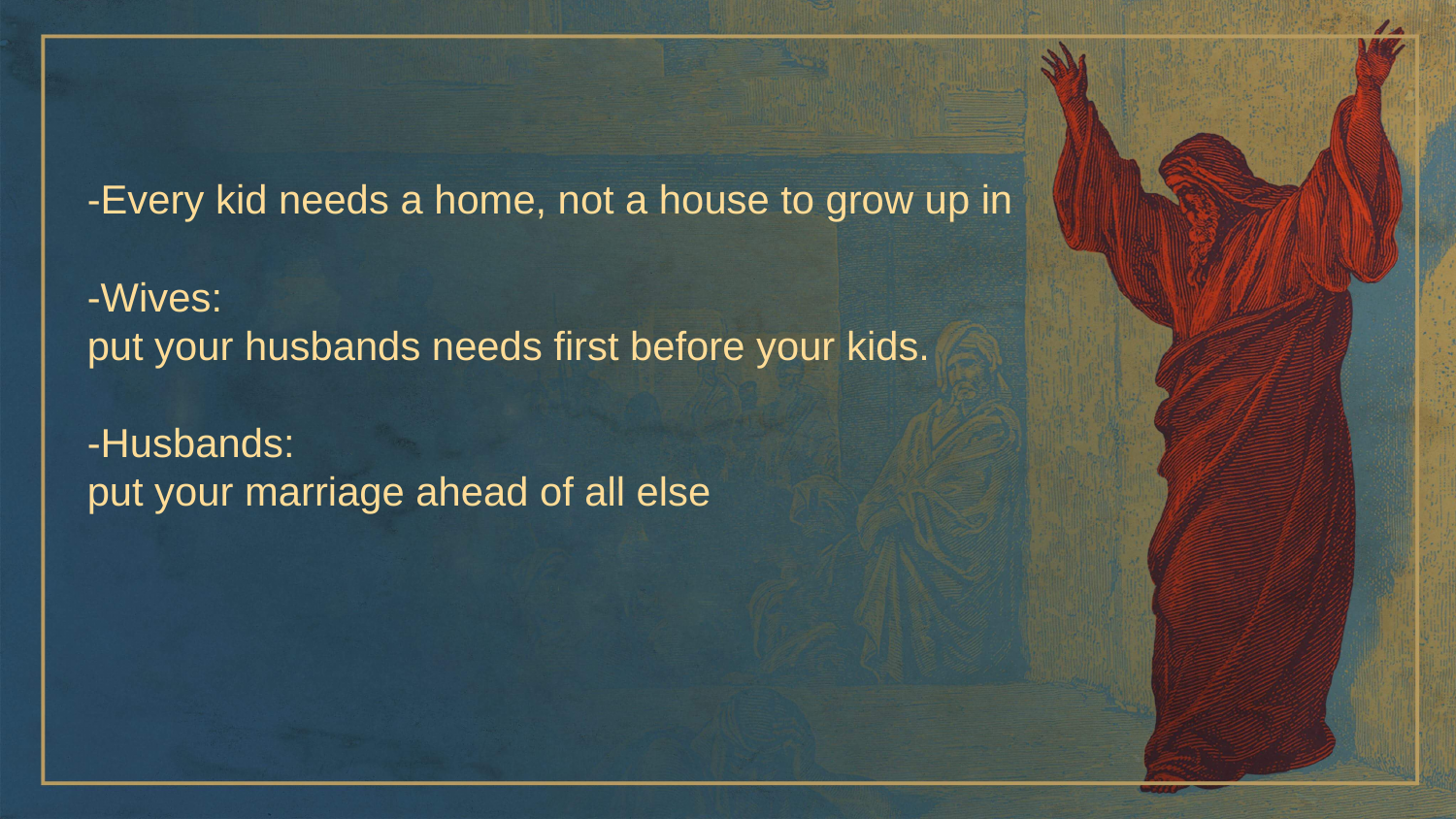

-Every kid needs a home, not a house to grow up in
-Wives:
put your husbands needs first before your kids.

-Husbands:
put your marriage ahead of all else